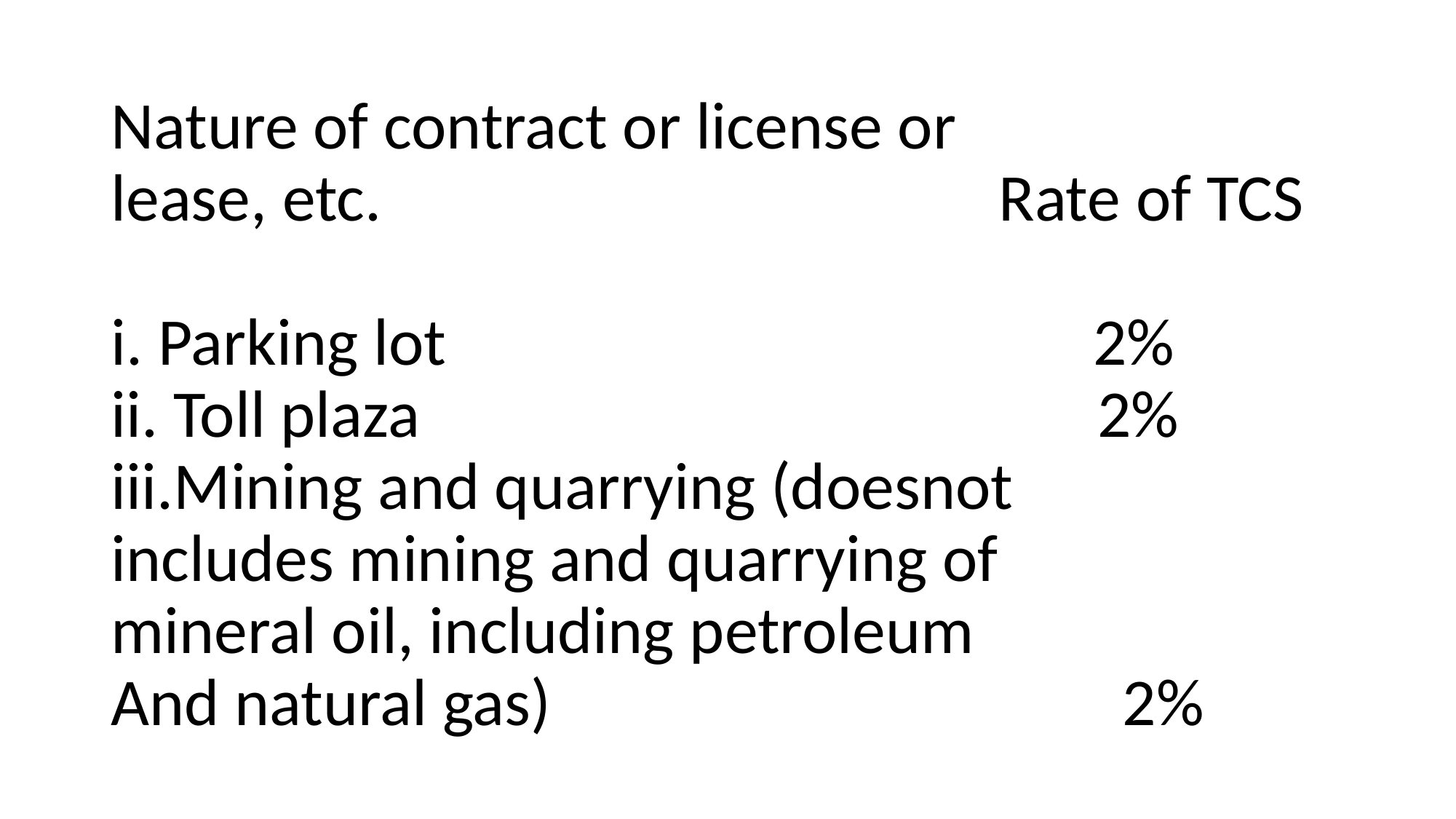

# Nature of contract or license or lease, etc.                                         Rate of TCS i. Parking lot                                           2% ii. Toll plaza                                             2% iii.Mining and quarrying (doesnot includes mining and quarrying of mineral oil, including petroleum And natural gas)                                      2%